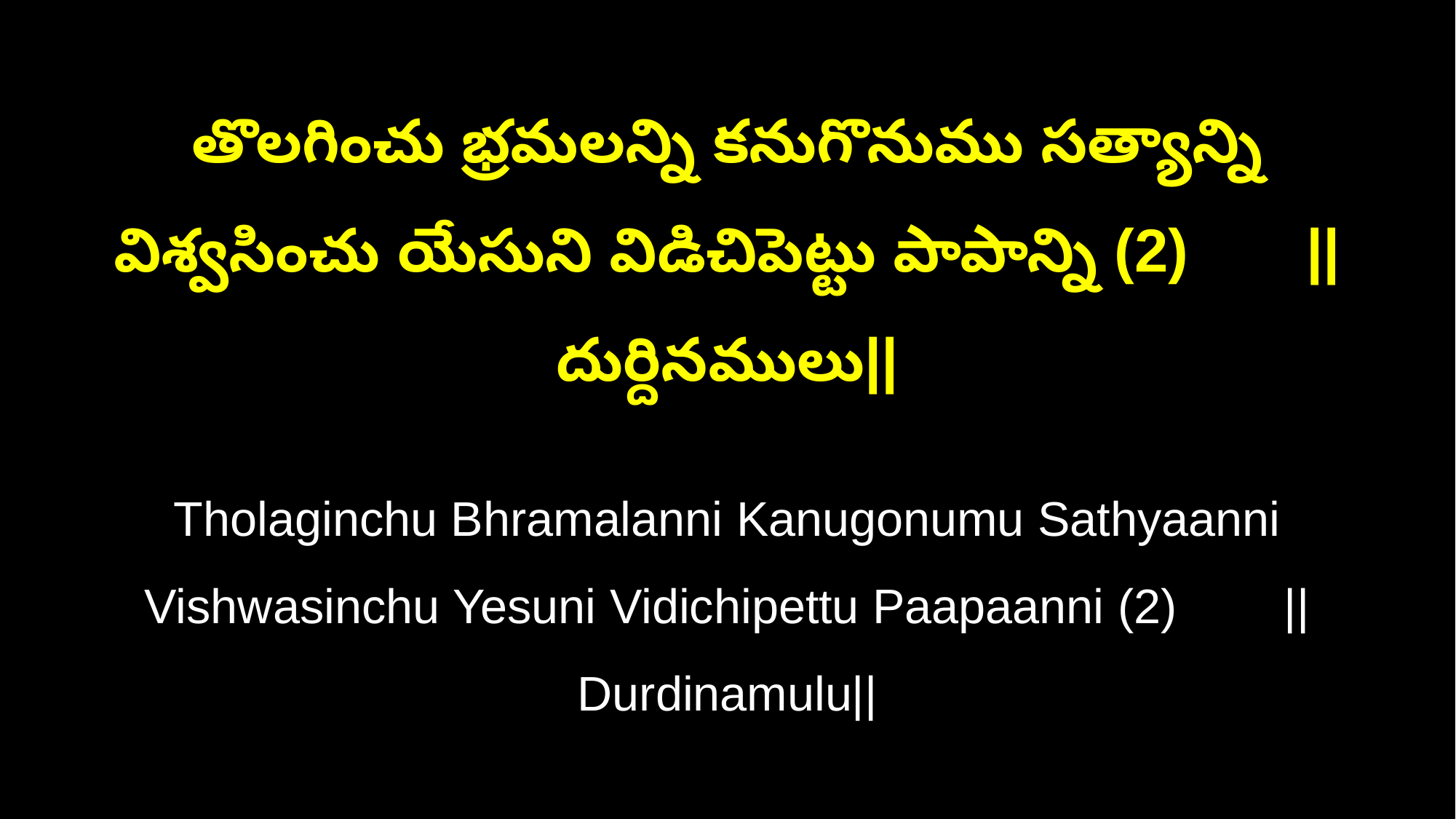

తొలగించు భ్రమలన్ని కనుగొనుము సత్యాన్ని
విశ్వసించు యేసుని విడిచిపెట్టు పాపాన్ని (2)       ||దుర్దినములు||
Tholaginchu Bhramalanni Kanugonumu Sathyaanni
Vishwasinchu Yesuni Vidichipettu Paapaanni (2)        ||Durdinamulu||